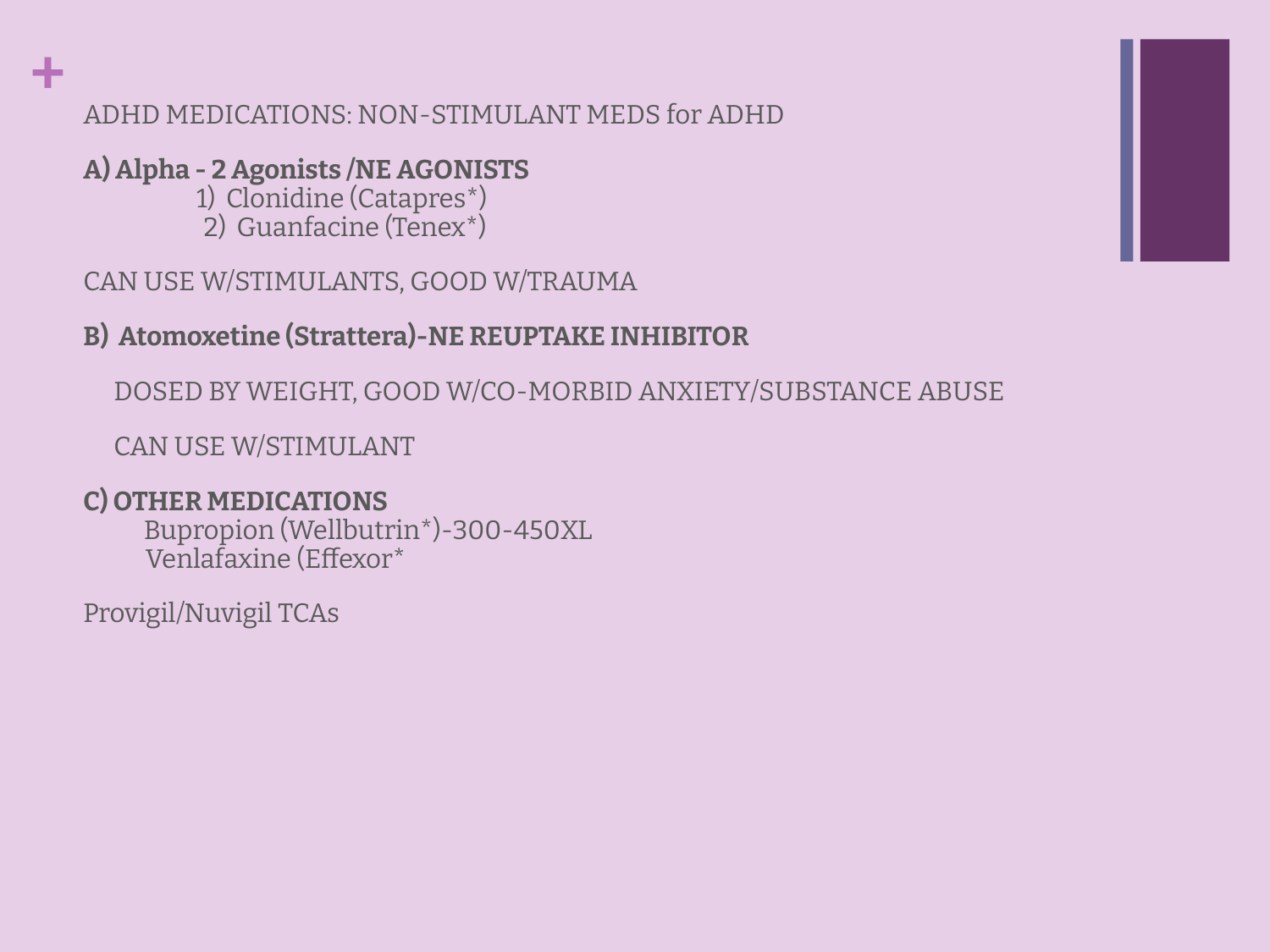

ADHD MEDICATIONS: NON-STIMULANT MEDS for ADHD
A) Alpha - 2 Agonists /NE AGONISTS
                 1)  Clonidine (Catapres*)
                 2)  Guanfacine (Tenex*)
CAN USE W/STIMULANTS, GOOD W/TRAUMA
B)  Atomoxetine (Strattera)-NE REUPTAKE INHIBITOR
	DOSED BY WEIGHT, GOOD W/CO-MORBID ANXIETY/SUBSTANCE ABUSE
	CAN USE W/STIMULANT
C) OTHER MEDICATIONS
      Bupropion (Wellbutrin*)-300-450XL
      Venlafaxine (Effexor*
Provigil/Nuvigil TCAs